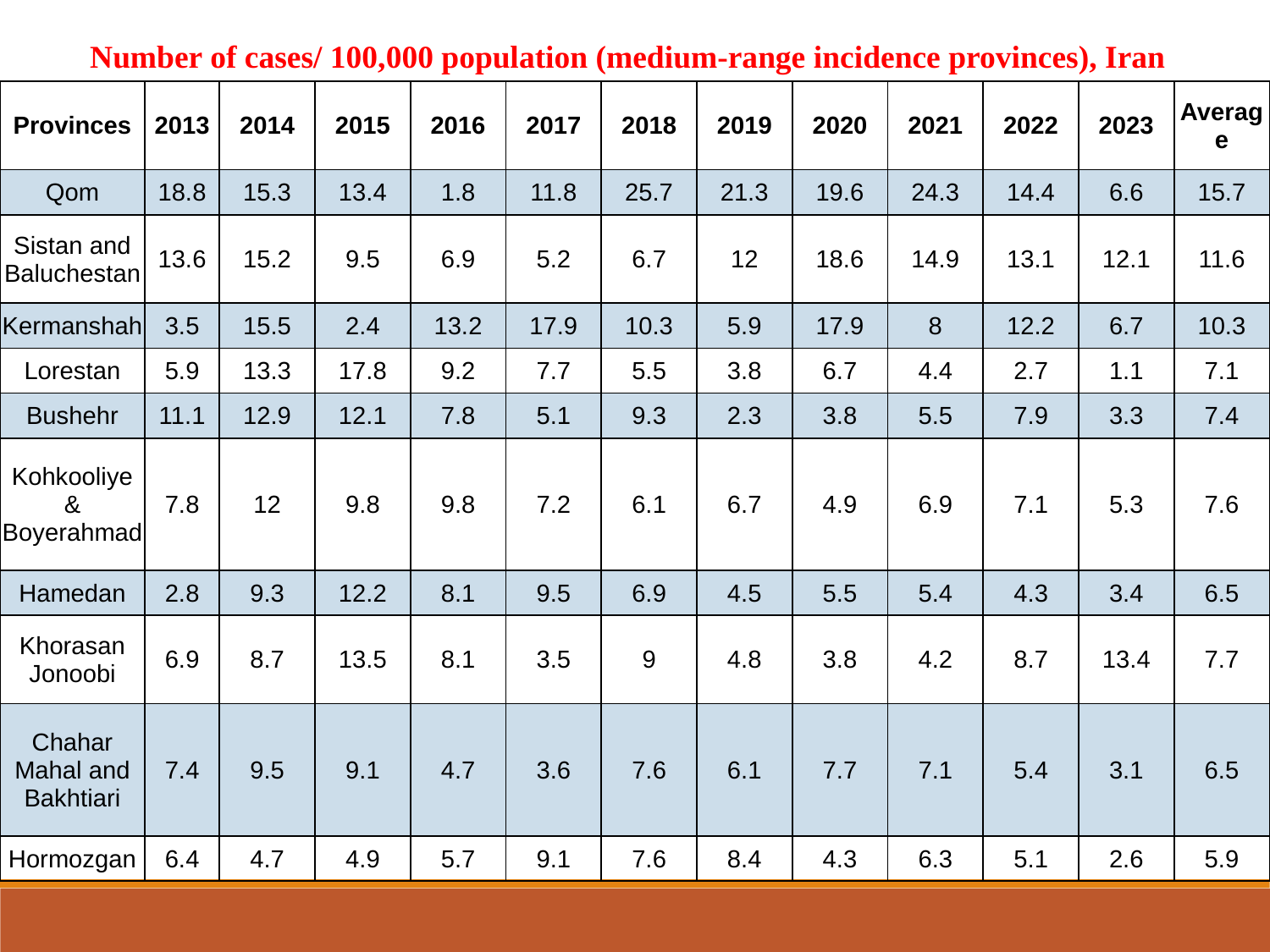

Number of cases/ 100,000 population (medium-range incidence provinces), Iran
| Provinces | 2013 | 2014 | 2015 | 2016 | 2017 | 2018 | 2019 | 2020 | 2021 | 2022 | 2023 | Average |
| --- | --- | --- | --- | --- | --- | --- | --- | --- | --- | --- | --- | --- |
| Qom | 18.8 | 15.3 | 13.4 | 1.8 | 11.8 | 25.7 | 21.3 | 19.6 | 24.3 | 14.4 | 6.6 | 15.7 |
| Sistan and Baluchestan | 13.6 | 15.2 | 9.5 | 6.9 | 5.2 | 6.7 | 12 | 18.6 | 14.9 | 13.1 | 12.1 | 11.6 |
| Kermanshah | 3.5 | 15.5 | 2.4 | 13.2 | 17.9 | 10.3 | 5.9 | 17.9 | 8 | 12.2 | 6.7 | 10.3 |
| Lorestan | 5.9 | 13.3 | 17.8 | 9.2 | 7.7 | 5.5 | 3.8 | 6.7 | 4.4 | 2.7 | 1.1 | 7.1 |
| Bushehr | 11.1 | 12.9 | 12.1 | 7.8 | 5.1 | 9.3 | 2.3 | 3.8 | 5.5 | 7.9 | 3.3 | 7.4 |
| Kohkooliye & Boyerahmad | 7.8 | 12 | 9.8 | 9.8 | 7.2 | 6.1 | 6.7 | 4.9 | 6.9 | 7.1 | 5.3 | 7.6 |
| Hamedan | 2.8 | 9.3 | 12.2 | 8.1 | 9.5 | 6.9 | 4.5 | 5.5 | 5.4 | 4.3 | 3.4 | 6.5 |
| Khorasan Jonoobi | 6.9 | 8.7 | 13.5 | 8.1 | 3.5 | 9 | 4.8 | 3.8 | 4.2 | 8.7 | 13.4 | 7.7 |
| Chahar Mahal and Bakhtiari | 7.4 | 9.5 | 9.1 | 4.7 | 3.6 | 7.6 | 6.1 | 7.7 | 7.1 | 5.4 | 3.1 | 6.5 |
| Hormozgan | 6.4 | 4.7 | 4.9 | 5.7 | 9.1 | 7.6 | 8.4 | 4.3 | 6.3 | 5.1 | 2.6 | 5.9 |